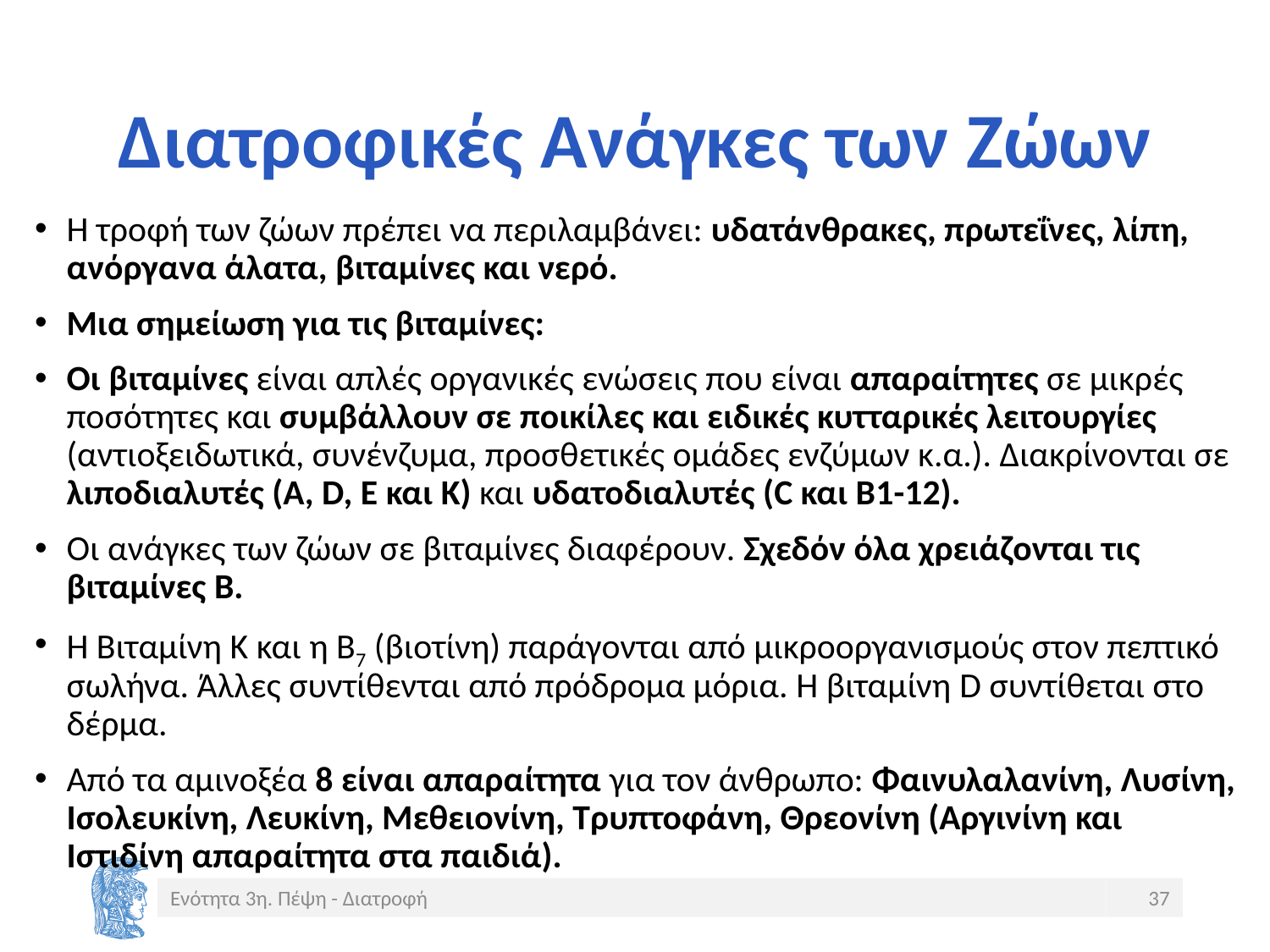

# Διατροφικές Ανάγκες των Ζώων
Η τροφή των ζώων πρέπει να περιλαμβάνει: υδατάνθρακες, πρωτεΐνες, λίπη, ανόργανα άλατα, βιταμίνες και νερό.
Μια σημείωση για τις βιταμίνες:
Οι βιταμίνες είναι απλές οργανικές ενώσεις που είναι απαραίτητες σε μικρές ποσότητες και συμβάλλουν σε ποικίλες και ειδικές κυτταρικές λειτουργίες (αντιοξειδωτικά, συνένζυμα, προσθετικές ομάδες ενζύμων κ.α.). Διακρίνονται σε λιποδιαλυτές (Α, D, E και K) και υδατοδιαλυτές (C και B1-12).
Οι ανάγκες των ζώων σε βιταμίνες διαφέρουν. Σχεδόν όλα χρειάζονται τις βιταμίνες Β.
Η Βιταμίνη Κ και η Β7 (βιοτίνη) παράγονται από μικροοργανισμούς στον πεπτικό σωλήνα. Άλλες συντίθενται από πρόδρομα μόρια. Η βιταμίνη D συντίθεται στο δέρμα.
Από τα αμινοξέα 8 είναι απαραίτητα για τον άνθρωπο: Φαινυλαλανίνη, Λυσίνη, Ισολευκίνη, Λευκίνη, Μεθειονίνη, Τρυπτοφάνη, Θρεονίνη (Αργινίνη και Ιστιδίνη απαραίτητα στα παιδιά).
Ενότητα 3η. Πέψη - Διατροφή
37